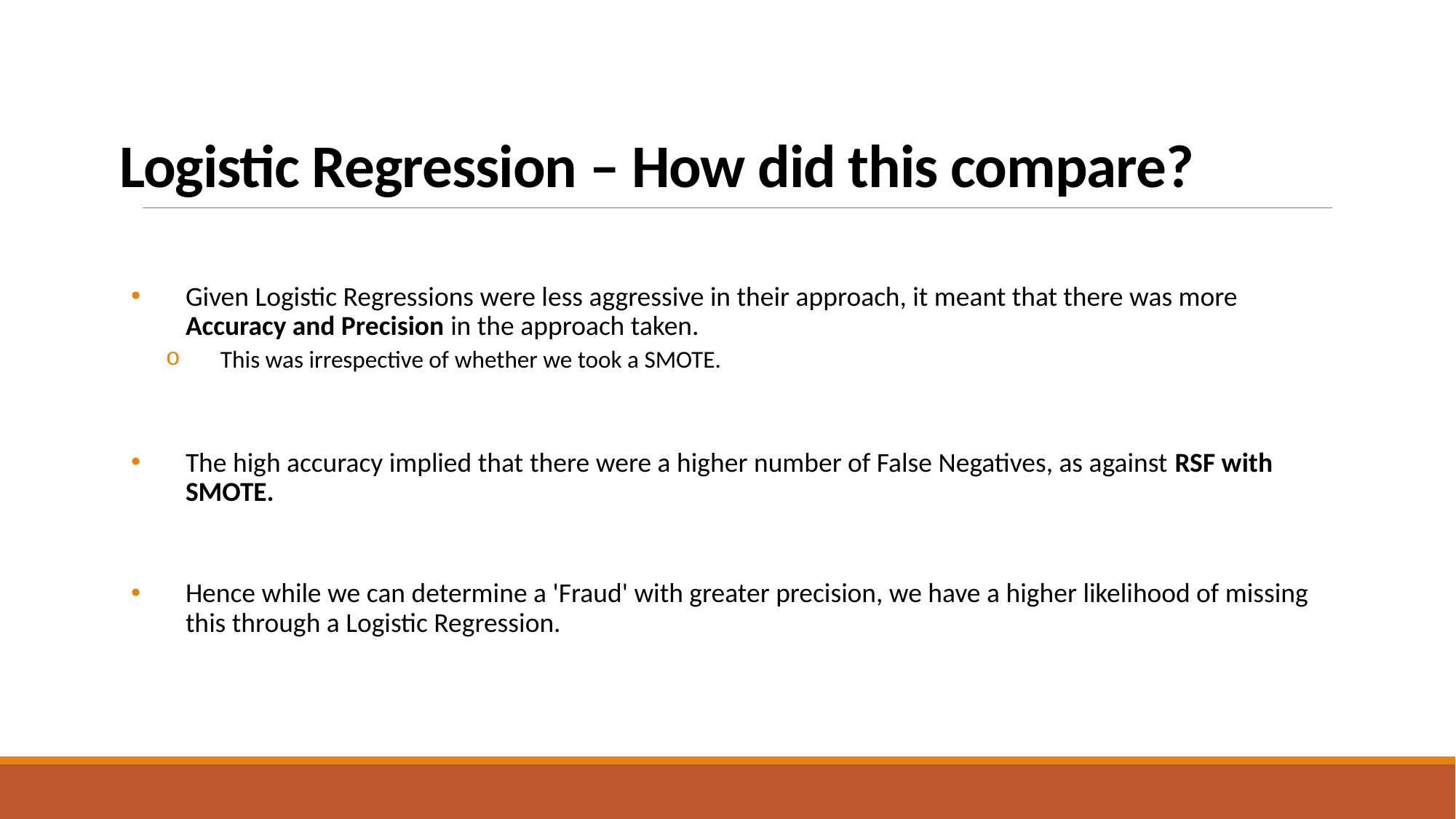

# Logistic Regression – How did this compare?
Given Logistic Regressions were less aggressive in their approach, it meant that there was more Accuracy and Precision in the approach taken.
This was irrespective of whether we took a SMOTE.

The high accuracy implied that there were a higher number of False Negatives, as against RSF with SMOTE.

Hence while we can determine a 'Fraud' with greater precision, we have a higher likelihood of missing this through a Logistic Regression.